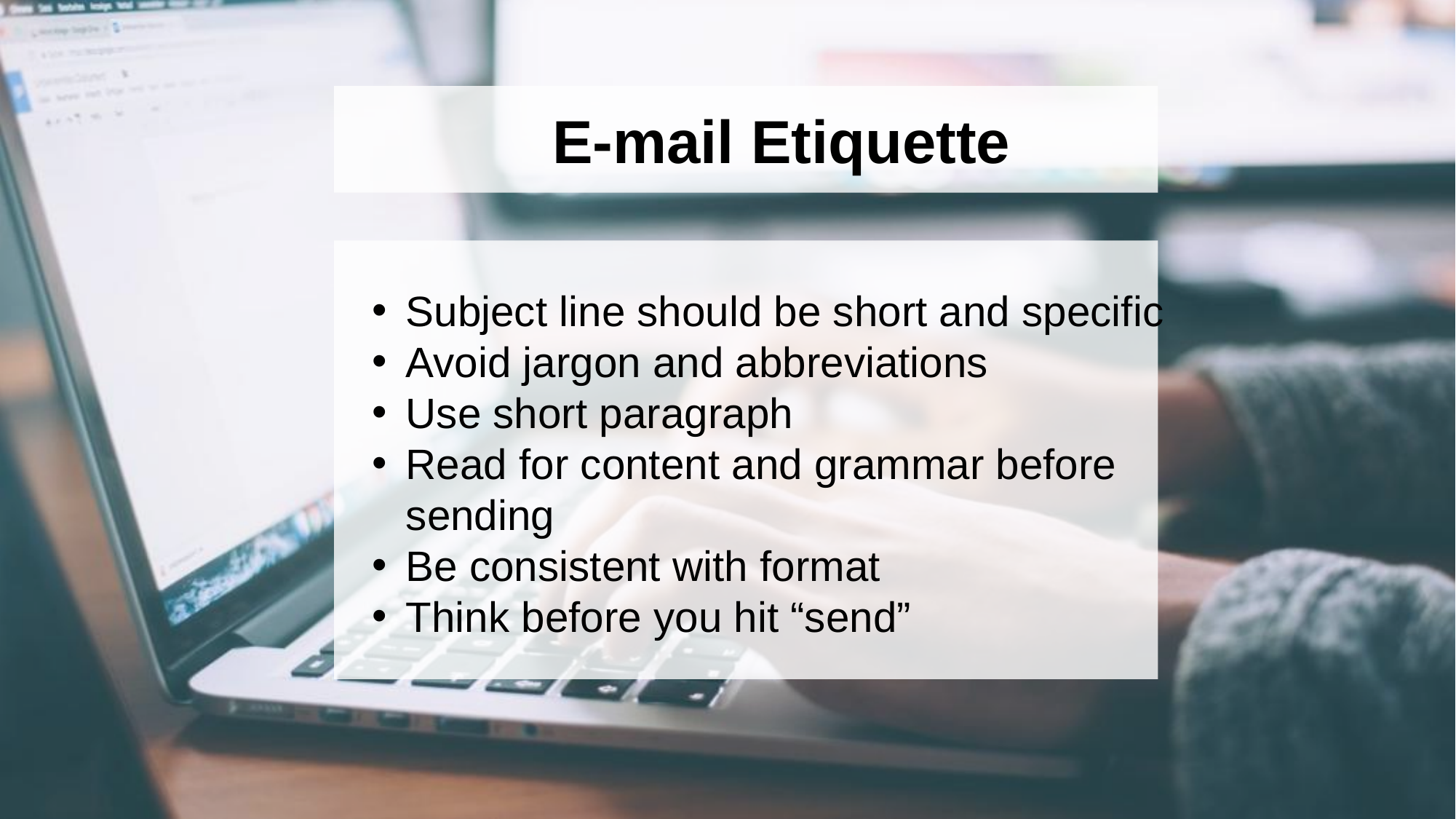

E-mail Etiquette

Subject line should be short and specific
Avoid jargon and abbreviations
Use short paragraph
Read for content and grammar before sending
Be consistent with format
Think before you hit “send”